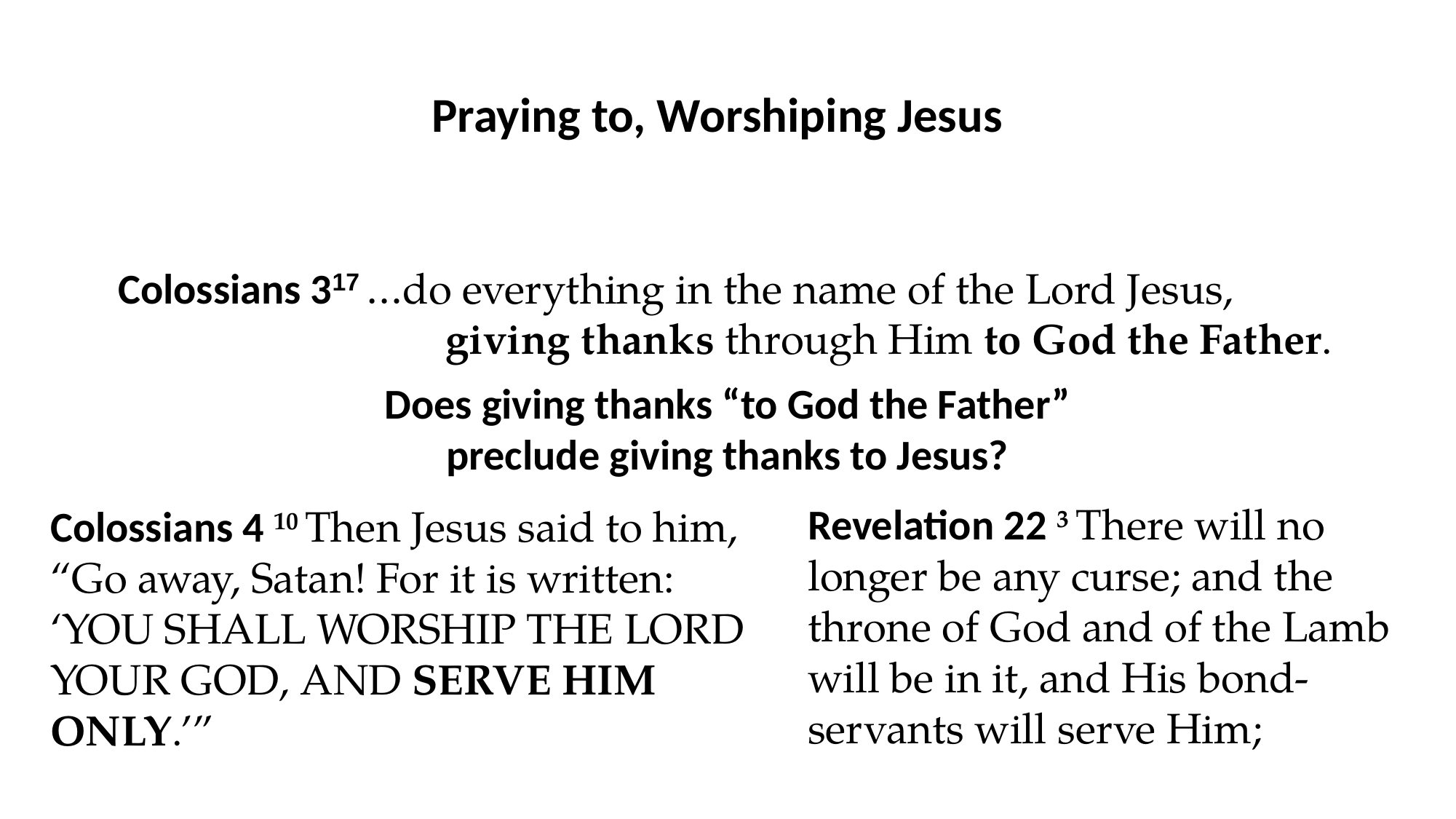

Praying to, Worshiping Jesus

Colossians 317 …do everything in the name of the Lord Jesus,
			giving thanks through Him to God the Father.
Does giving thanks “to God the Father”
preclude giving thanks to Jesus?
Revelation 22 3 There will no longer be any curse; and the throne of God and of the Lamb will be in it, and His bond-servants will serve Him;
Colossians 4 10 Then Jesus said to him, “Go away, Satan! For it is written: ‘You shall worship the Lord your God, and serve Him only.’”